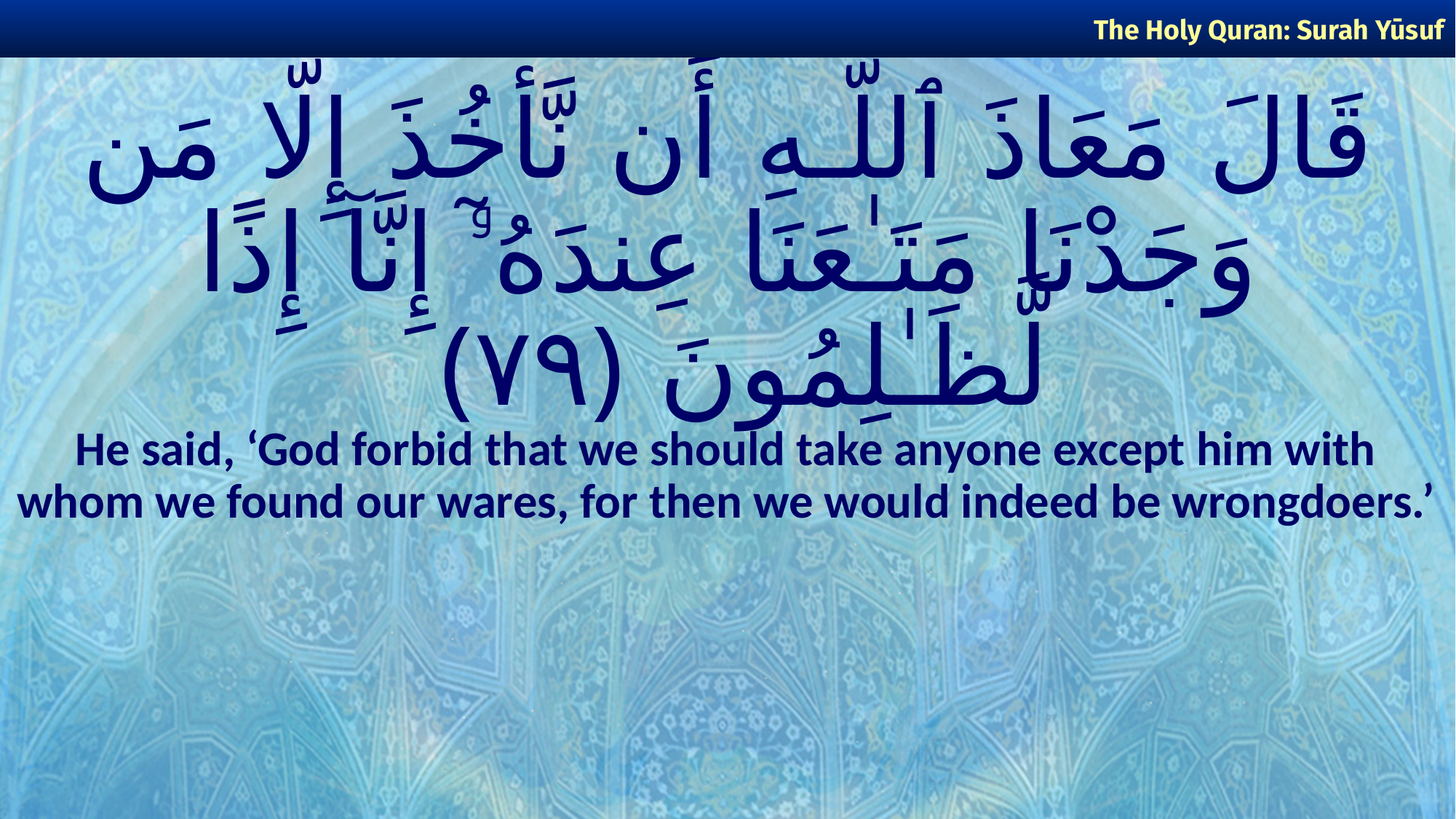

The Holy Quran: Surah Yūsuf
# قَالَ مَعَاذَ ٱللَّـهِ أَن نَّأْخُذَ إِلَّا مَن وَجَدْنَا مَتَـٰعَنَا عِندَهُۥٓ إِنَّآ إِذًا لَّظَـٰلِمُونَ ﴿٧٩﴾
He said, ‘God forbid that we should take anyone except him with whom we found our wares, for then we would indeed be wrongdoers.’